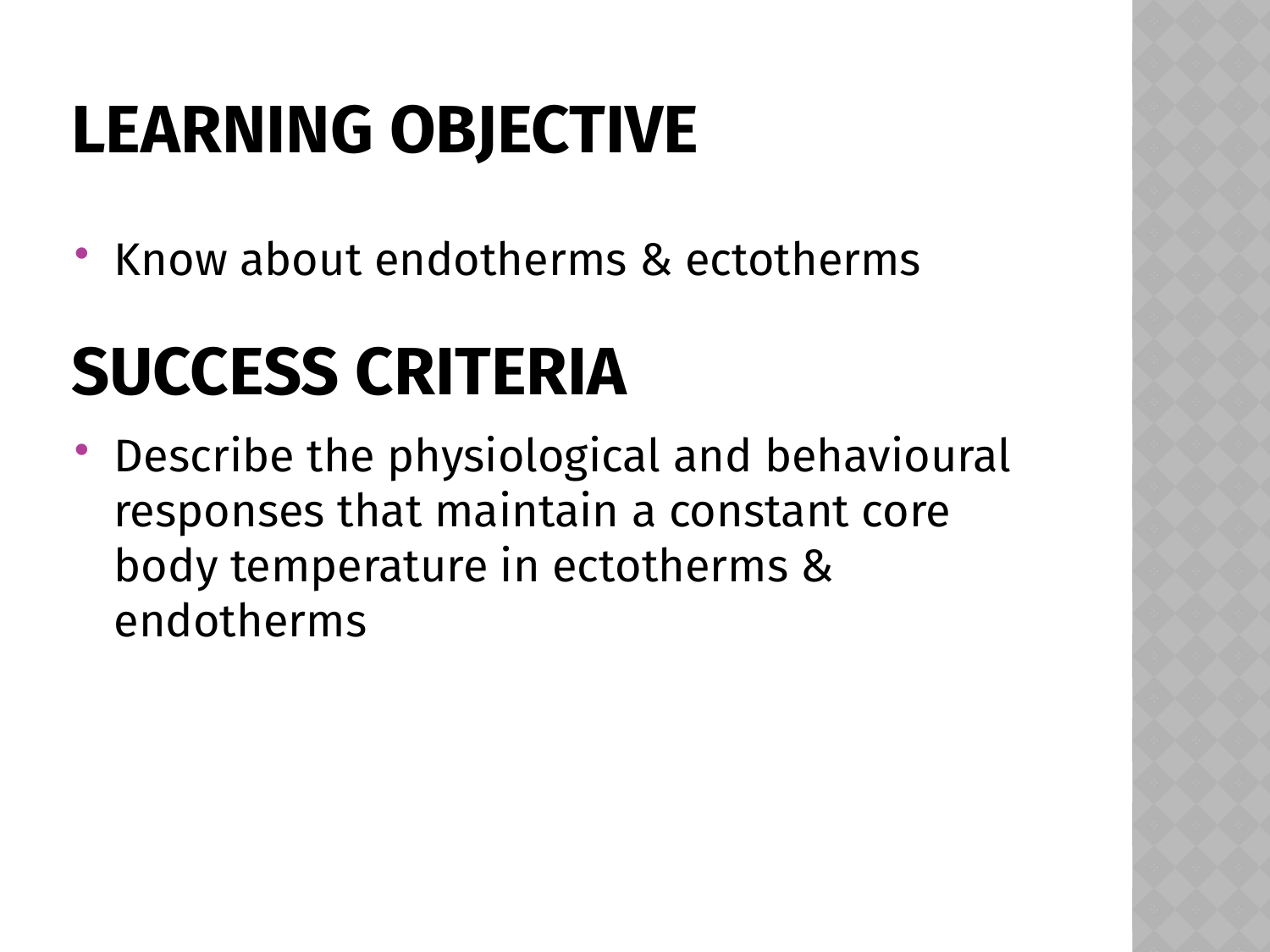

# Learning Objective Success Criteria
Know about endotherms & ectotherms

Describe the physiological and behavioural responses that maintain a constant core body temperature in ectotherms & endotherms